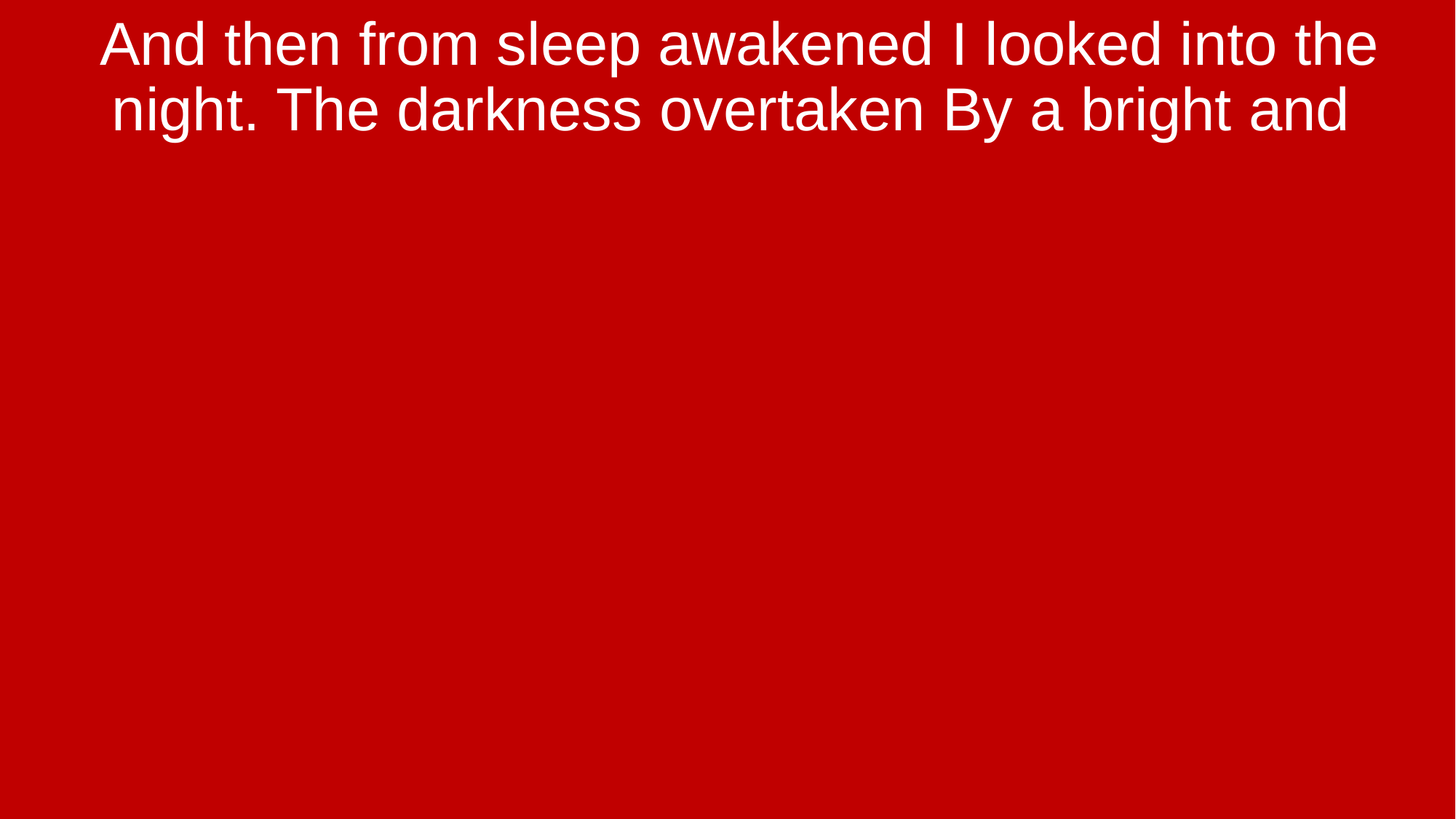

And then from sleep awakened I looked into the night. The darkness overtaken By a bright and